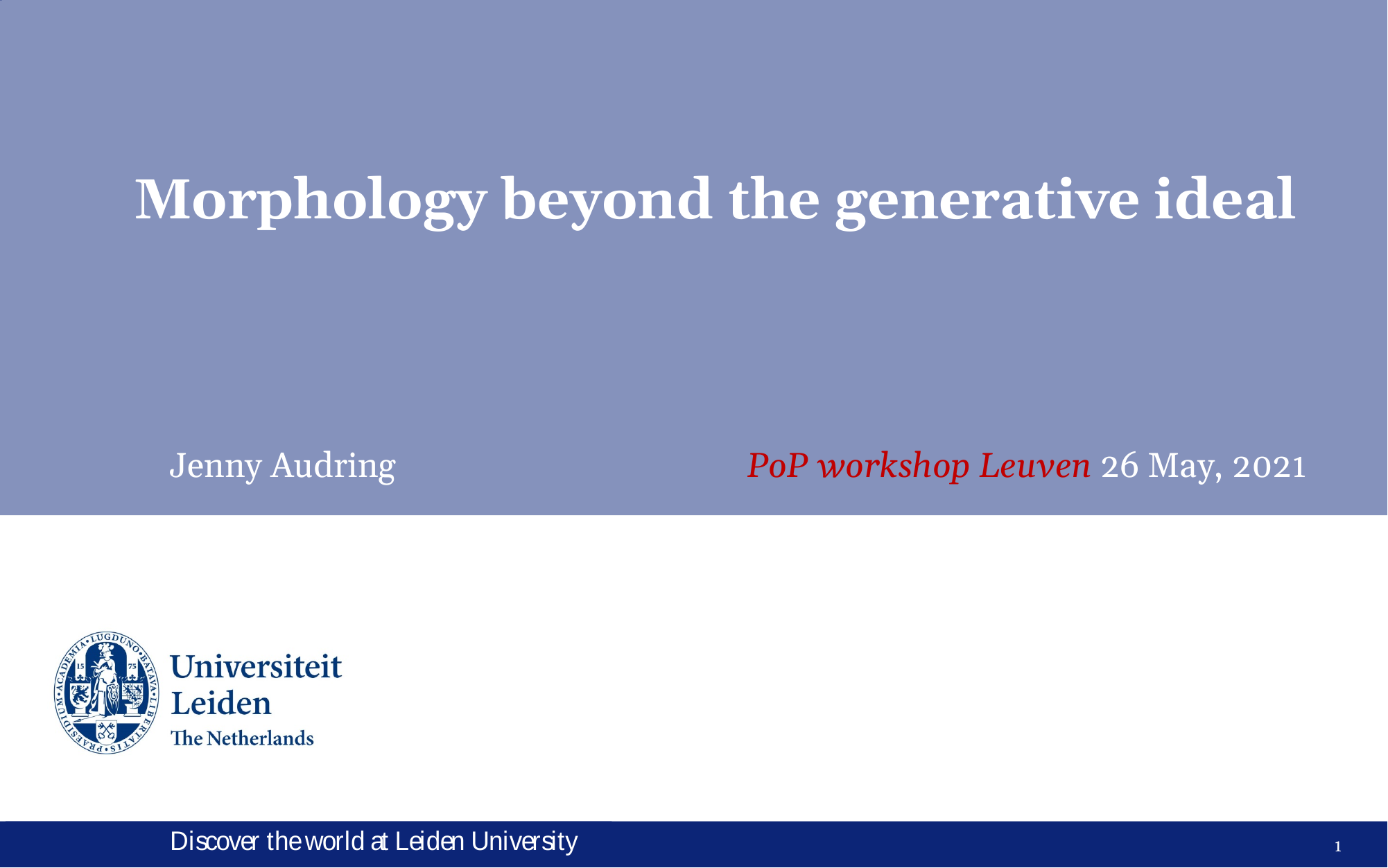

s in

# Morphology beyond the generative ideal
Jenny Audring		        	       PoP workshop Leuven 26 May, 2021
1